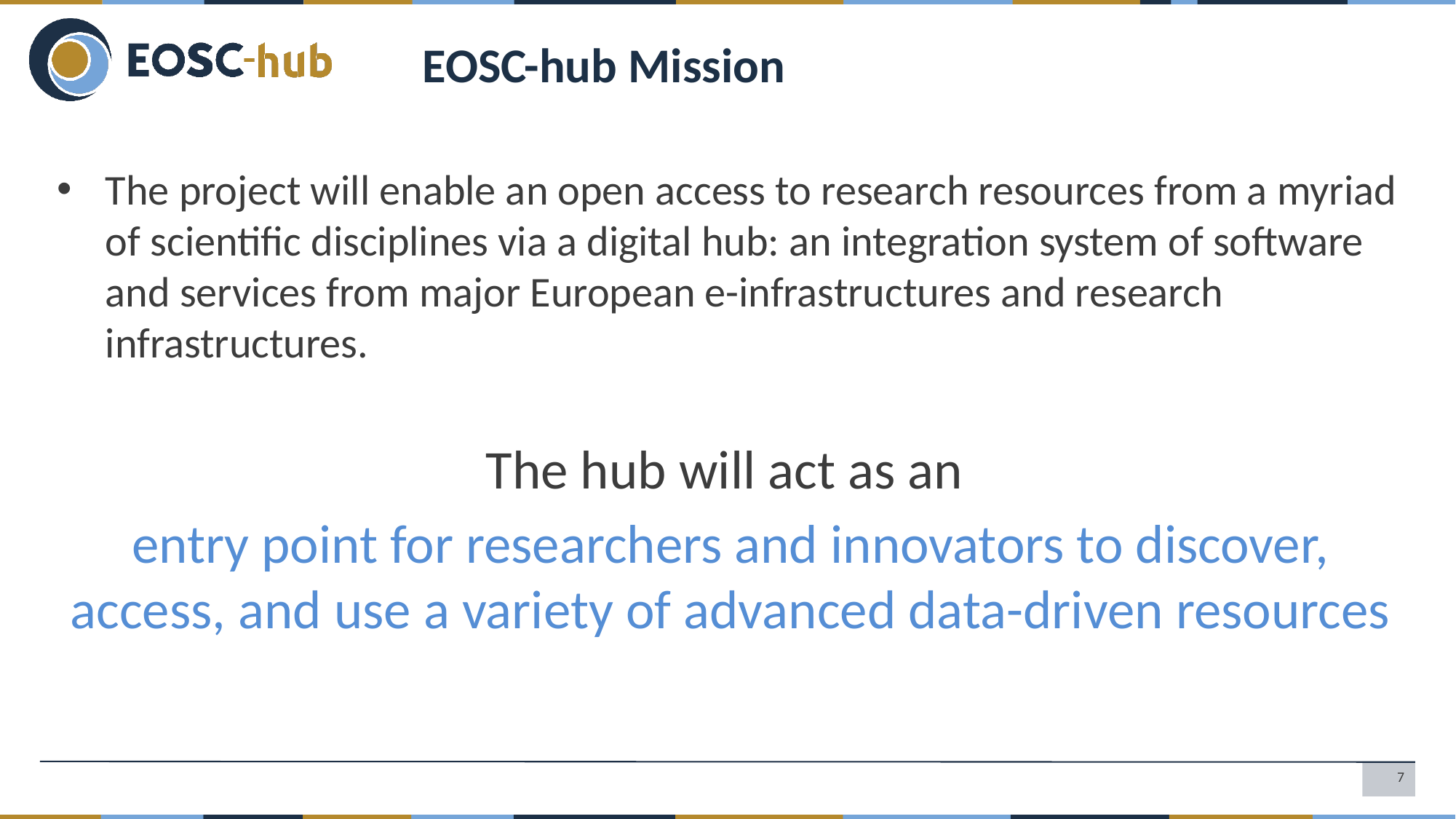

EOSC-hub Mission
The project will enable an open access to research resources from a myriad of scientific disciplines via a digital hub: an integration system of software and services from major European e-infrastructures and research infrastructures.

The hub will act as an
entry point for researchers and innovators to discover, access, and use a variety of advanced data-driven resources
7